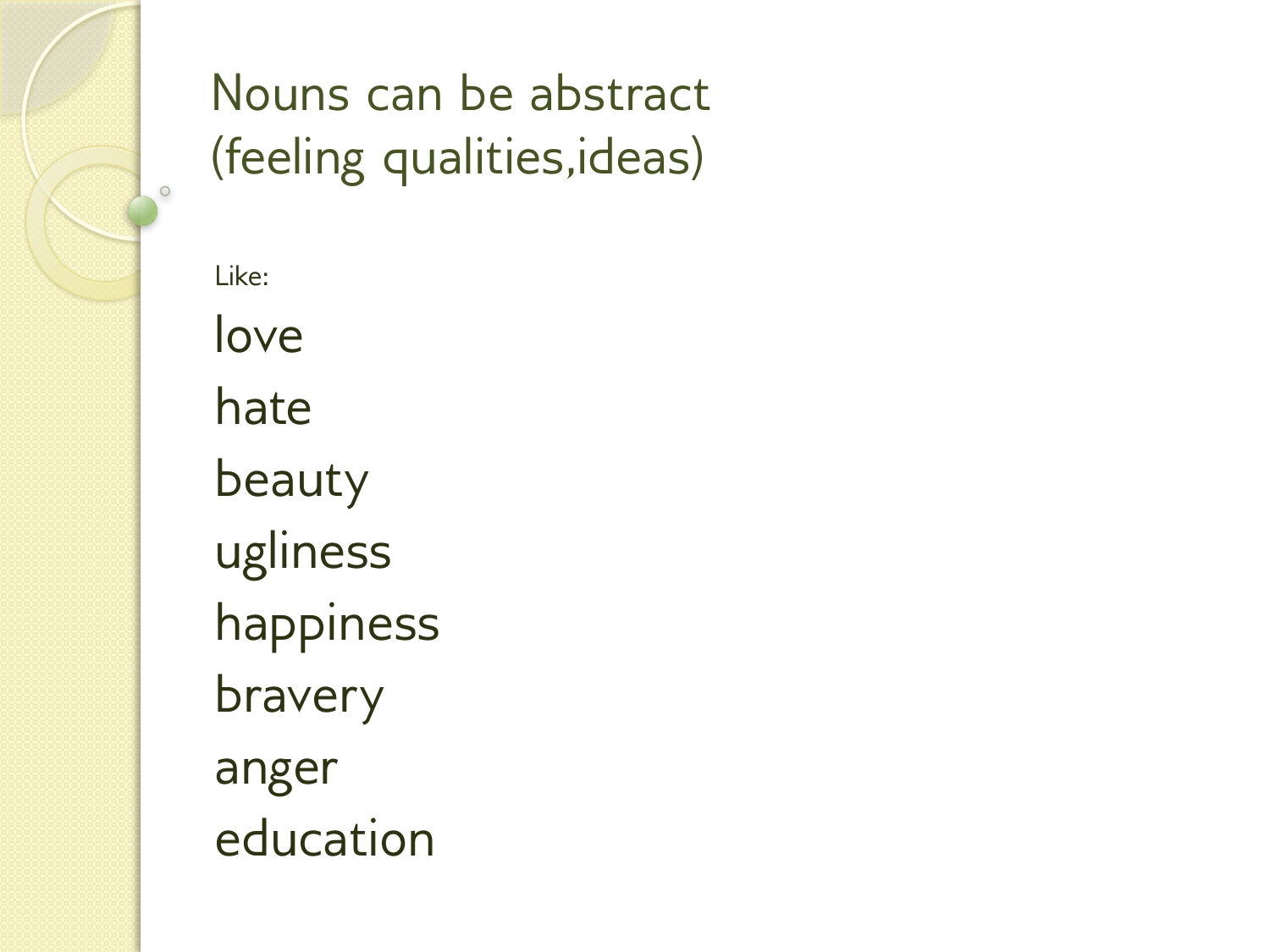

# Nouns can be abstract (feeling qualities,ideas)
Like:
love
hate
beauty
ugliness
happiness
bravery
anger
education